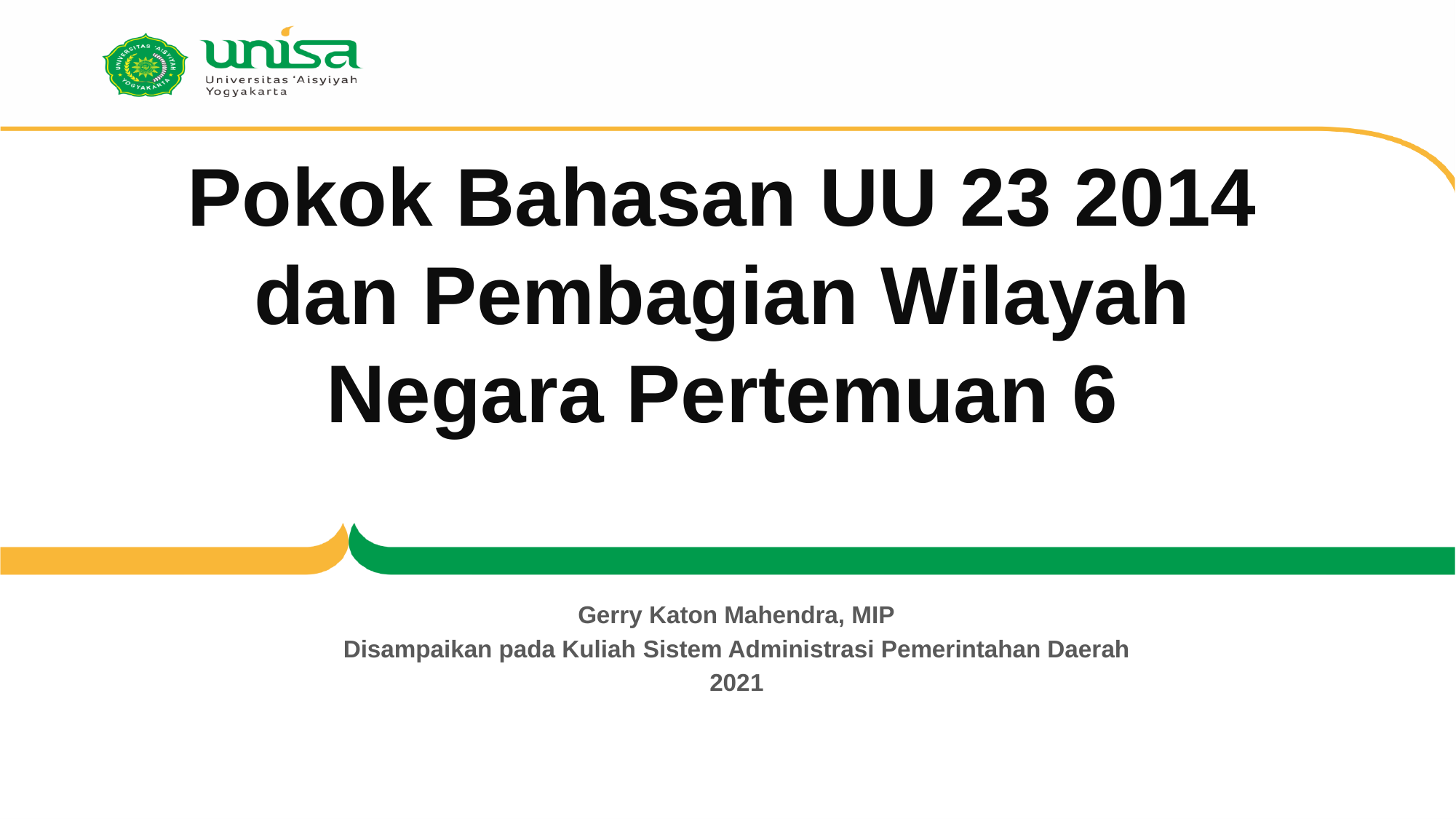

# Pokok Bahasan UU 23 2014 dan Pembagian Wilayah Negara Pertemuan 6
Gerry Katon Mahendra, MIP
Disampaikan pada Kuliah Sistem Administrasi Pemerintahan Daerah
2021